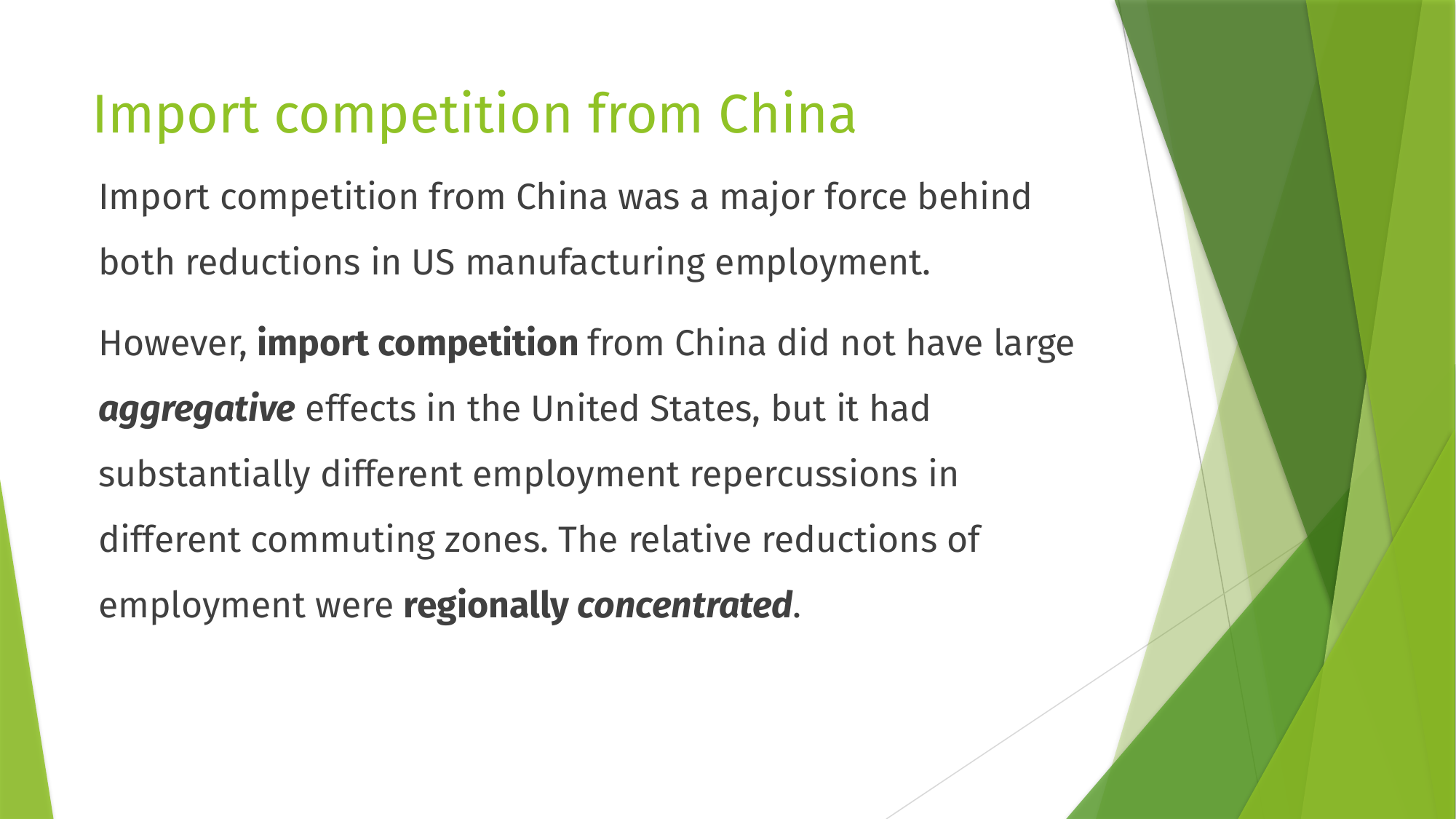

# Import competition from China
Import competition from China was a major force behind both reductions in US manufacturing employment.
However, import competition from China did not have large aggregative effects in the United States, but it had substantially different employment repercussions in different commuting zones. The relative reductions of employment were regionally concentrated.